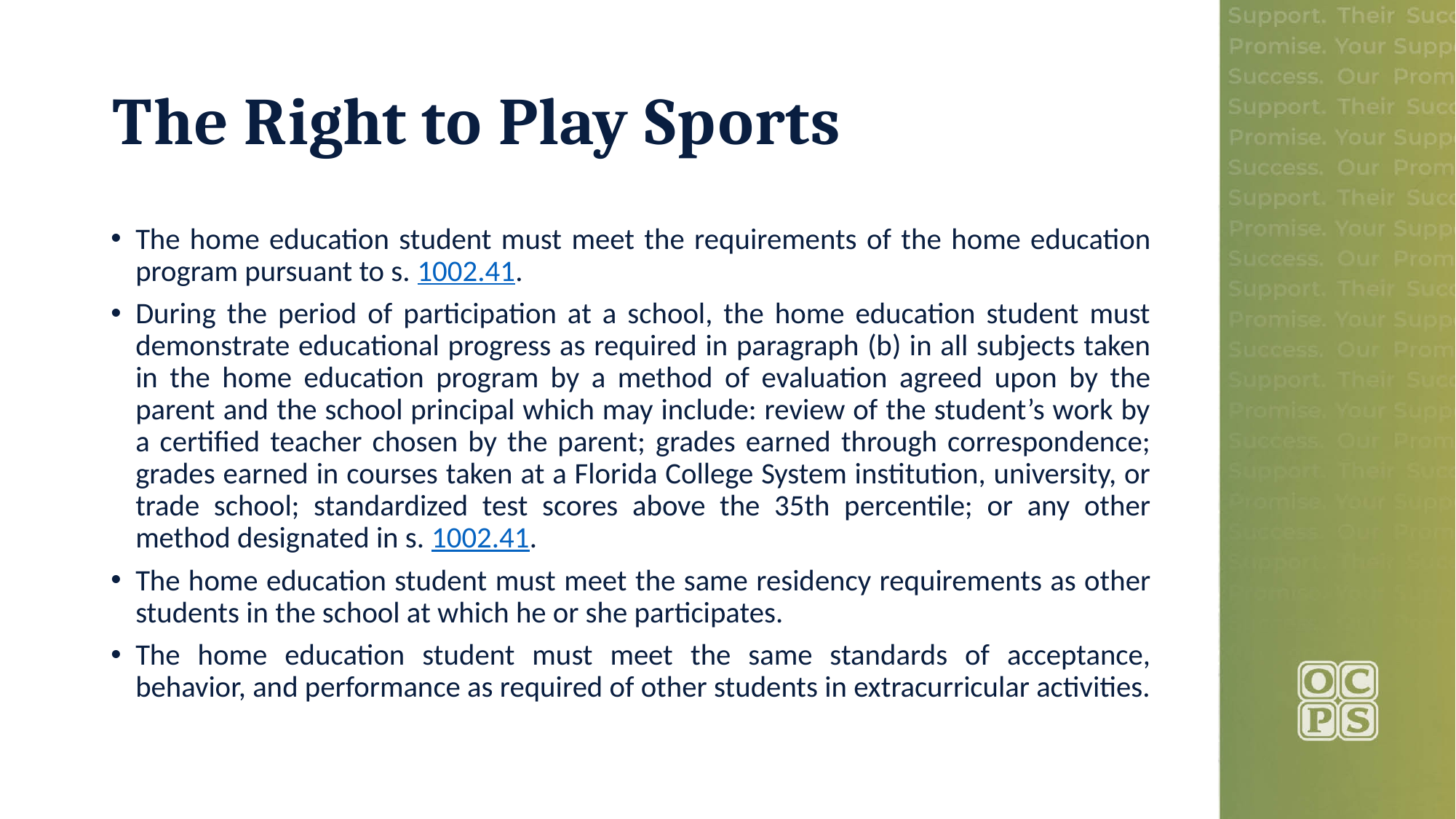

# The Right to Play Sports
The home education student must meet the requirements of the home education program pursuant to s. 1002.41.
During the period of participation at a school, the home education student must demonstrate educational progress as required in paragraph (b) in all subjects taken in the home education program by a method of evaluation agreed upon by the parent and the school principal which may include: review of the student’s work by a certified teacher chosen by the parent; grades earned through correspondence; grades earned in courses taken at a Florida College System institution, university, or trade school; standardized test scores above the 35th percentile; or any other method designated in s. 1002.41.
The home education student must meet the same residency requirements as other students in the school at which he or she participates.
The home education student must meet the same standards of acceptance, behavior, and performance as required of other students in extracurricular activities.